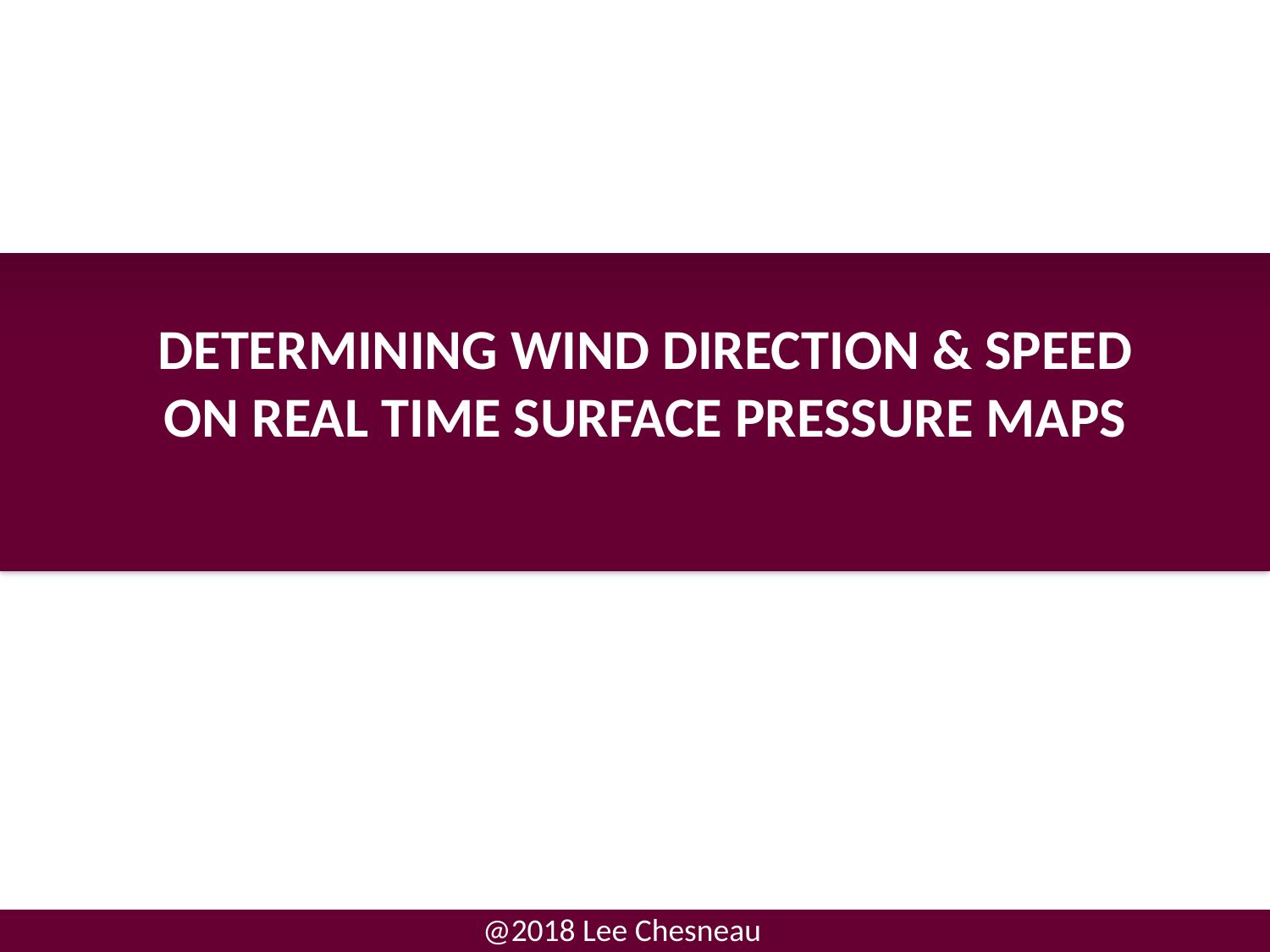

# Determining WIND Direction & Speed on real time surface pressure maps